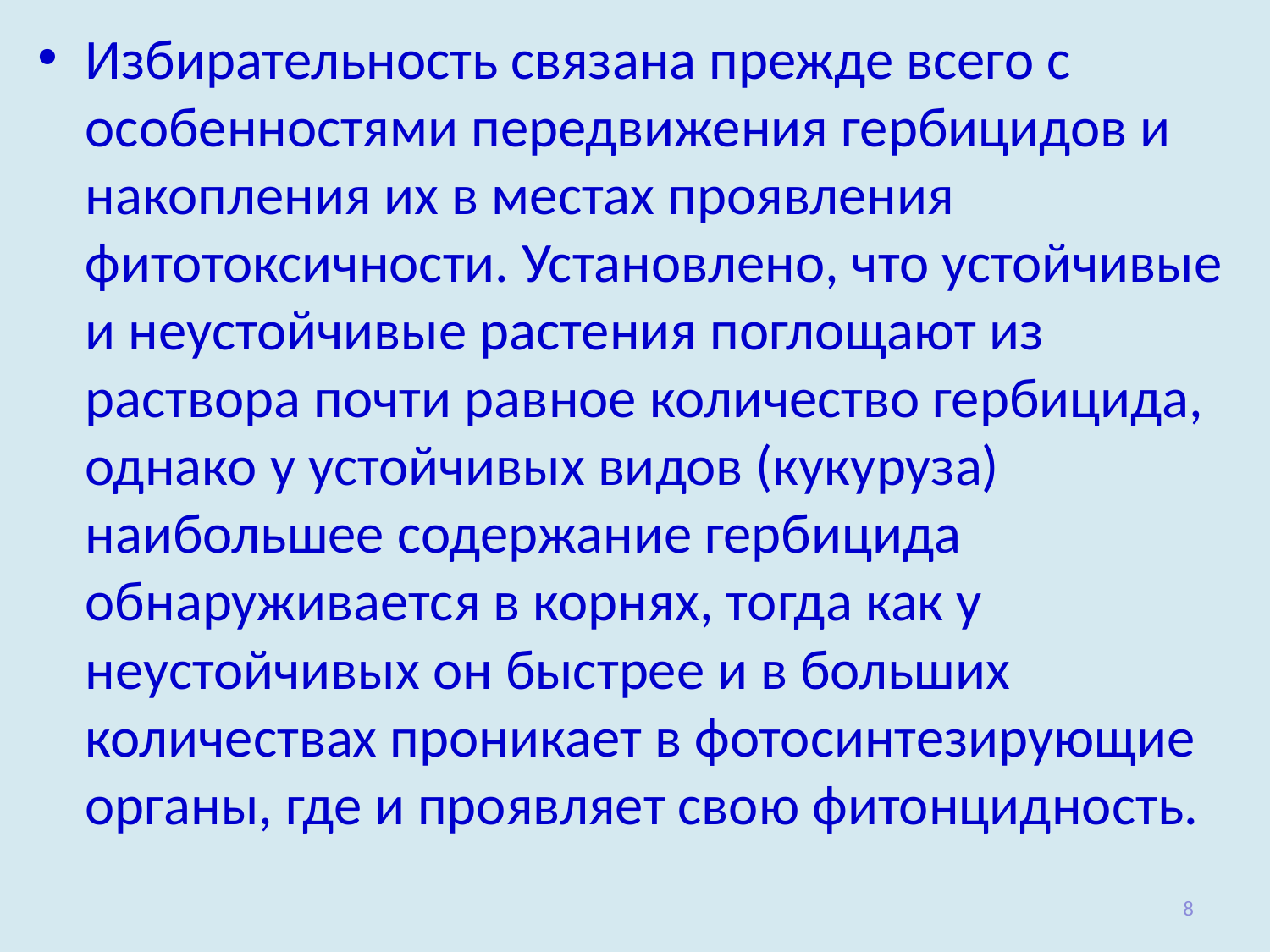

Избирательность связана прежде всего с  особенностями передвижения гербицидов и накопления их в местах проявления фитотоксичности. Установлено, что устойчивые и неустойчивые растения поглощают из раствора почти рав­ное количество гербицида, однако у устойчивых видов (кукуруза) наибольшее содержание гербицида обнаруживается в корнях, тогда как у неустойчивых он быстрее и в больших количествах прони­кает в фотосинтезирующие органы, где и проявляет свою фитонцидность.
8